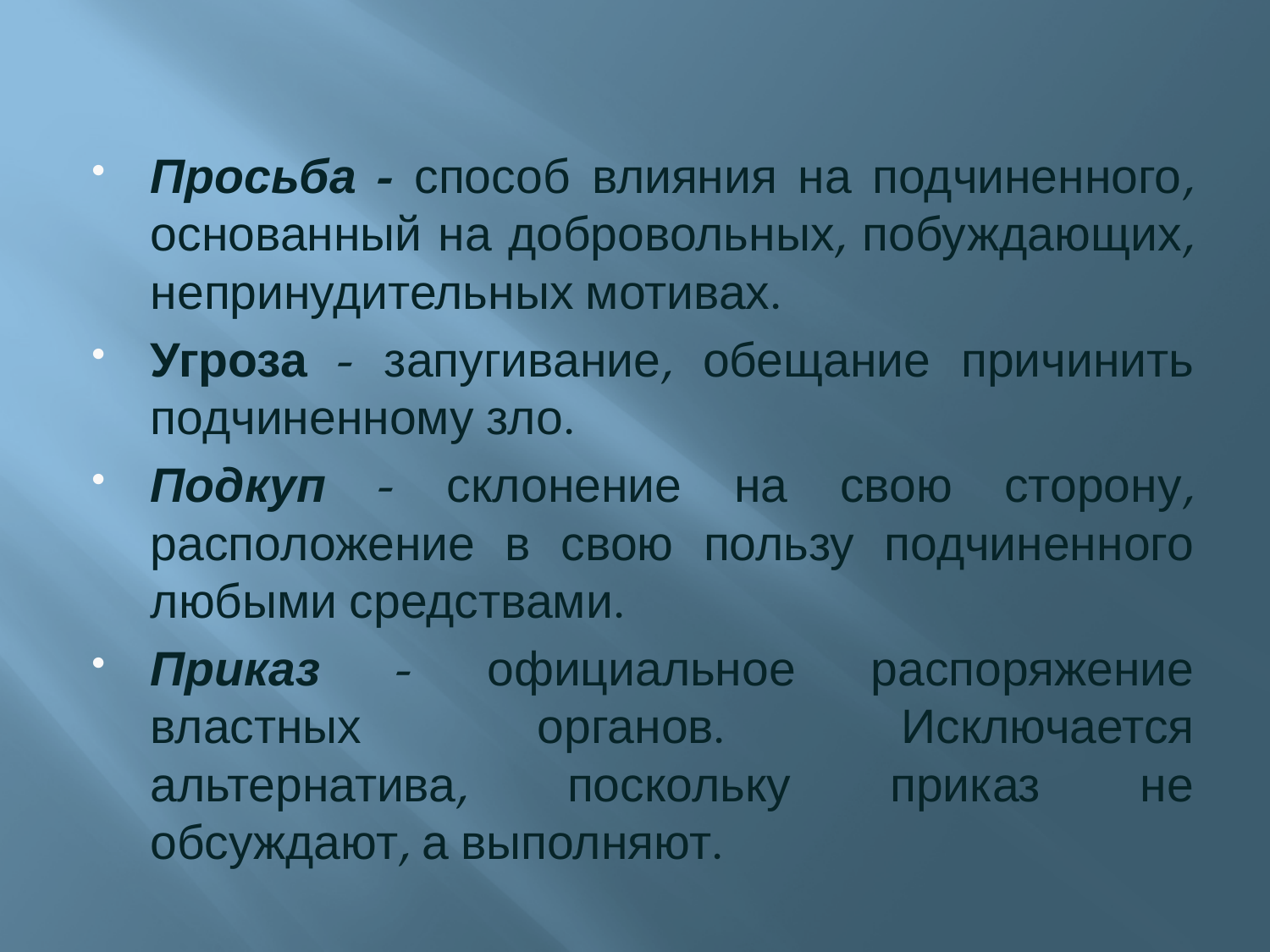

#
Просьба - способ влияния на подчиненного, основанный на добровольных, побуждающих, непринудительных мотивах.
Угроза - запугивание, обещание причинить подчиненному зло.
Подкуп - склонение на свою сторону, расположение в свою пользу подчиненного любыми средствами.
Приказ - официальное распоряжение властных органов. Исключается альтернатива, поскольку приказ не обсуждают, а выполняют.